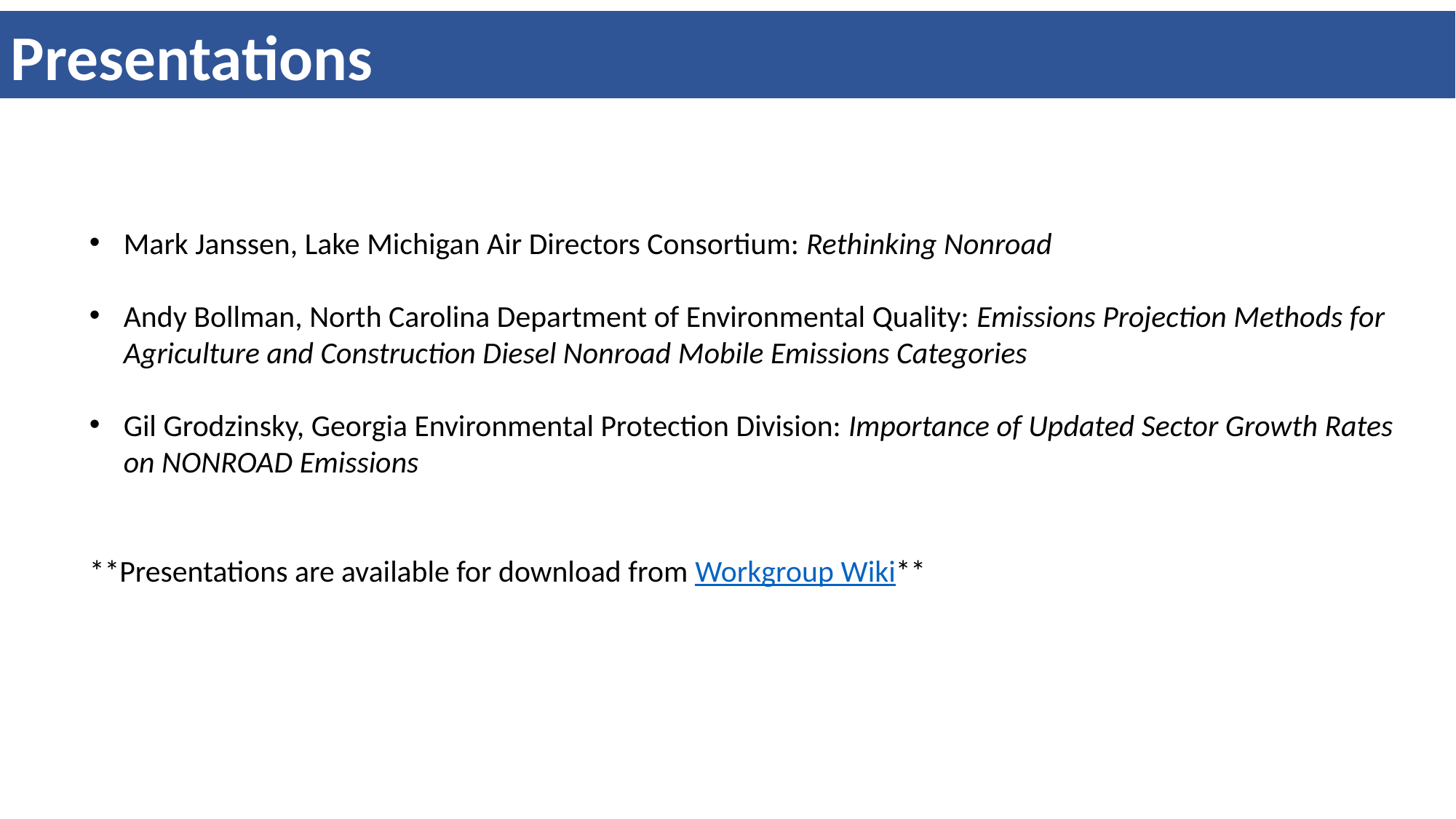

Presentations
Mark Janssen, Lake Michigan Air Directors Consortium: Rethinking Nonroad

Andy Bollman, North Carolina Department of Environmental Quality: Emissions Projection Methods for Agriculture and Construction Diesel Nonroad Mobile Emissions Categories

Gil Grodzinsky, Georgia Environmental Protection Division: Importance of Updated Sector Growth Rates on NONROAD Emissions

**Presentations are available for download from Workgroup Wiki**